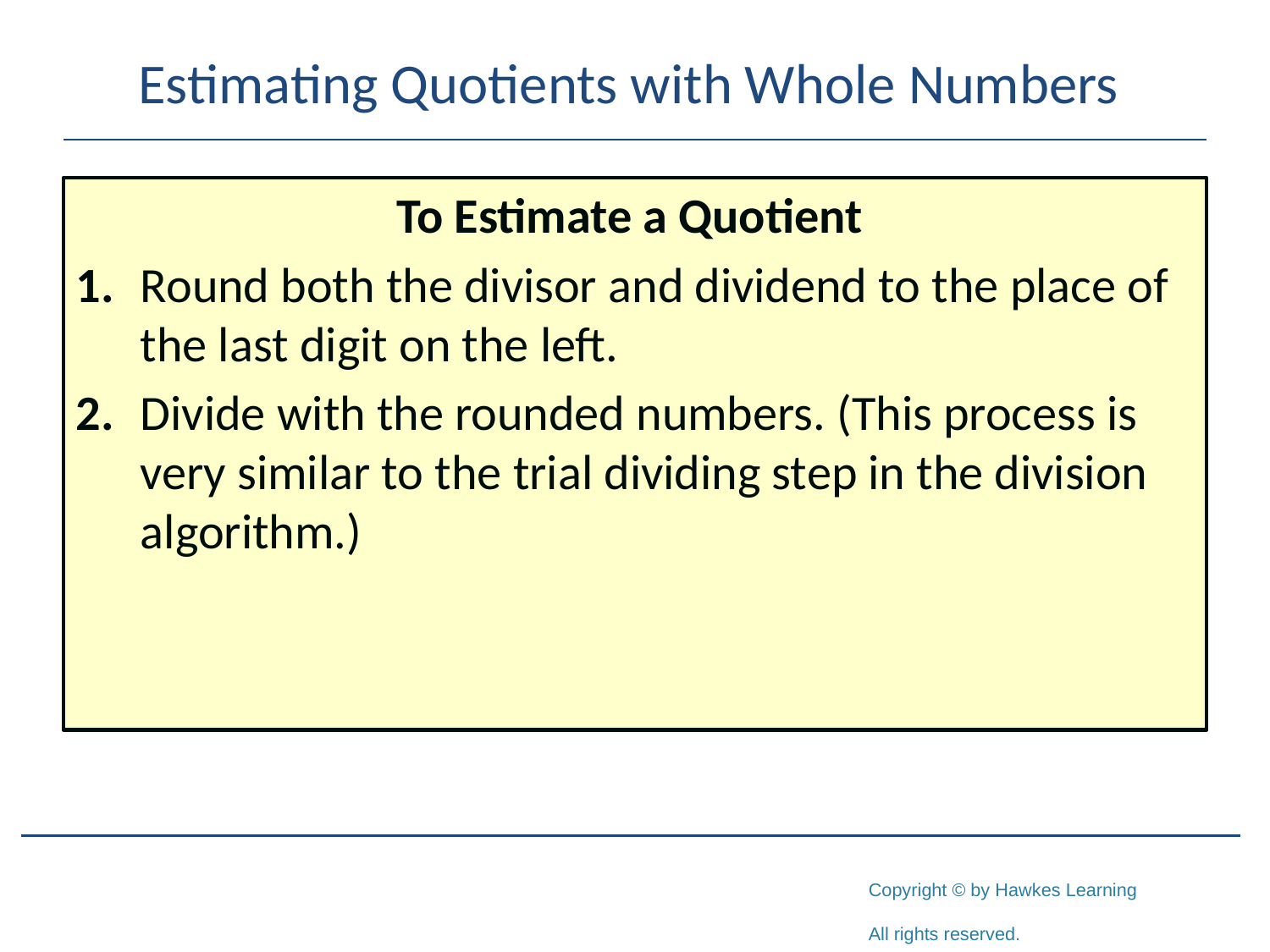

# Estimating Quotients with Whole Numbers
To Estimate a Quotient
1.	Round both the divisor and dividend to the place of the last digit on the left.
2.	Divide with the rounded numbers. (This process is very similar to the trial dividing step in the division algorithm.)